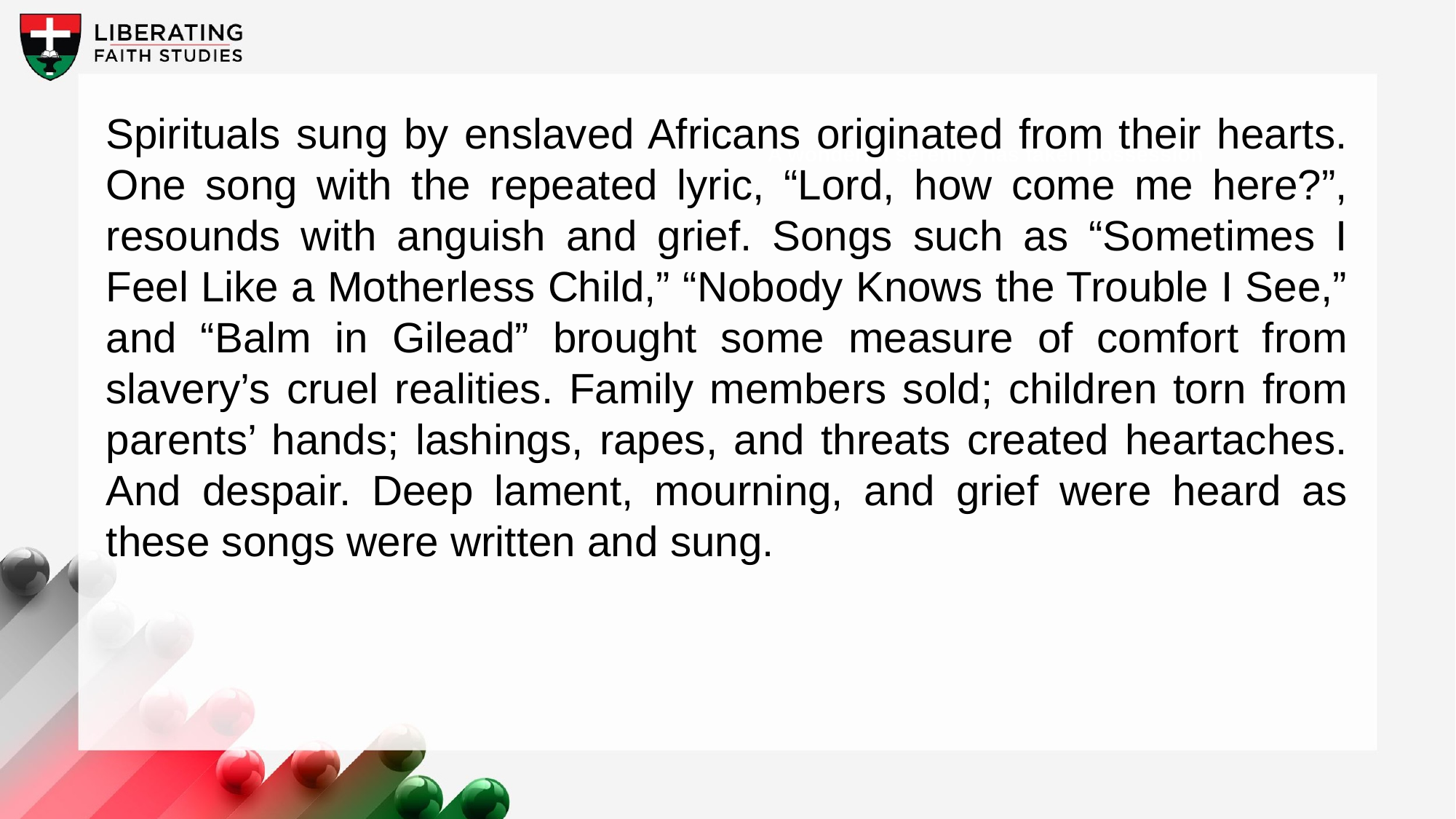

Spirituals sung by enslaved Africans originated from their hearts. One song with the repeated lyric, “Lord, how come me here?”, resounds with anguish and grief. Songs such as “Sometimes I Feel Like a Motherless Child,” “Nobody Knows the Trouble I See,” and “Balm in Gilead” brought some measure of comfort from slavery’s cruel realities. Family members sold; children torn from parents’ hands; lashings, rapes, and threats created heartaches. And despair. Deep lament, mourning, and grief were heard as these songs were written and sung.
A wonderful serenity has taken possession